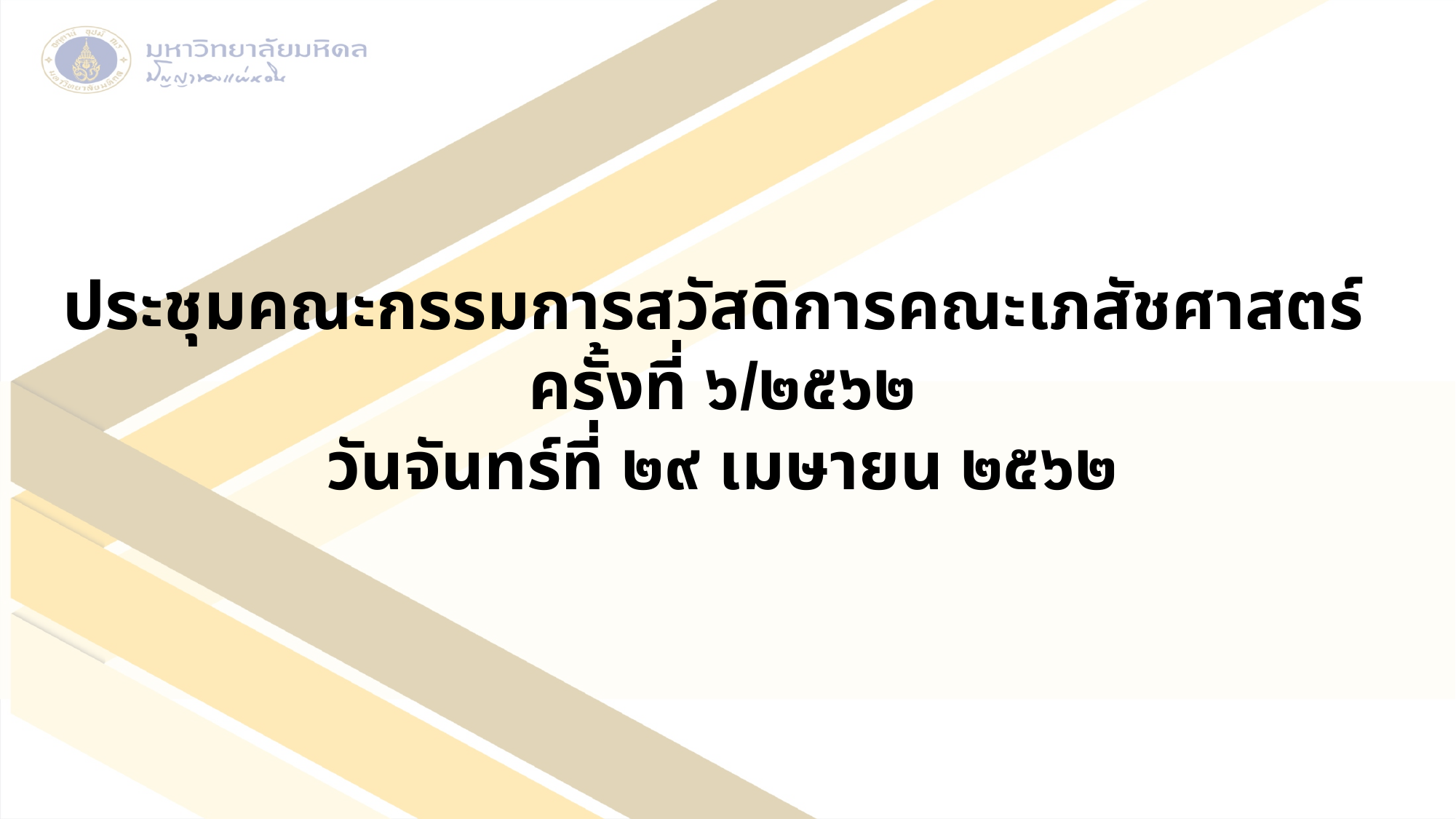

# ประชุมคณะกรรมการสวัสดิการคณะเภสัชศาสตร์ ครั้งที่ ๖/๒๕๖๒ วันจันทร์ที่ ๒๙ เมษายน ๒๕๖๒